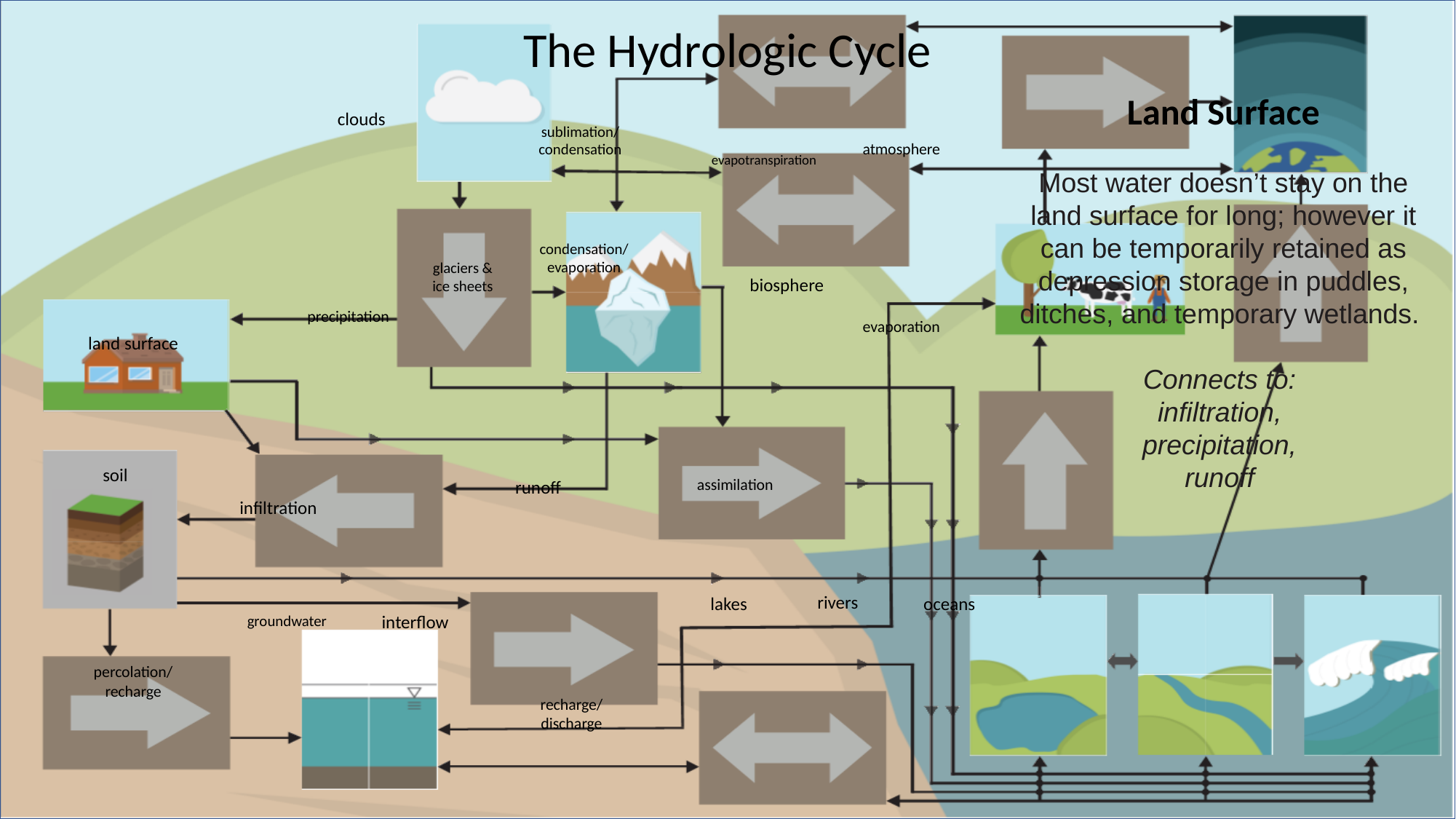

The Hydrologic Cycle
Land Surface

Most water doesn’t stay on the land surface for long; however it can be temporarily retained as depression storage in puddles, ditches, and temporary wetlands.

Connects to:
infiltration,
precipitation,
runoff

clouds
sublimation/
condensation
atmosphere
evapotranspiration
condensation/
evaporation
glaciers &
ice sheets
biosphere
precipitation
evaporation
land surface
soil
assimilation
runoff
infiltration
rivers
oceans
lakes
groundwater
interflow
percolation/ recharge
recharge/ discharge